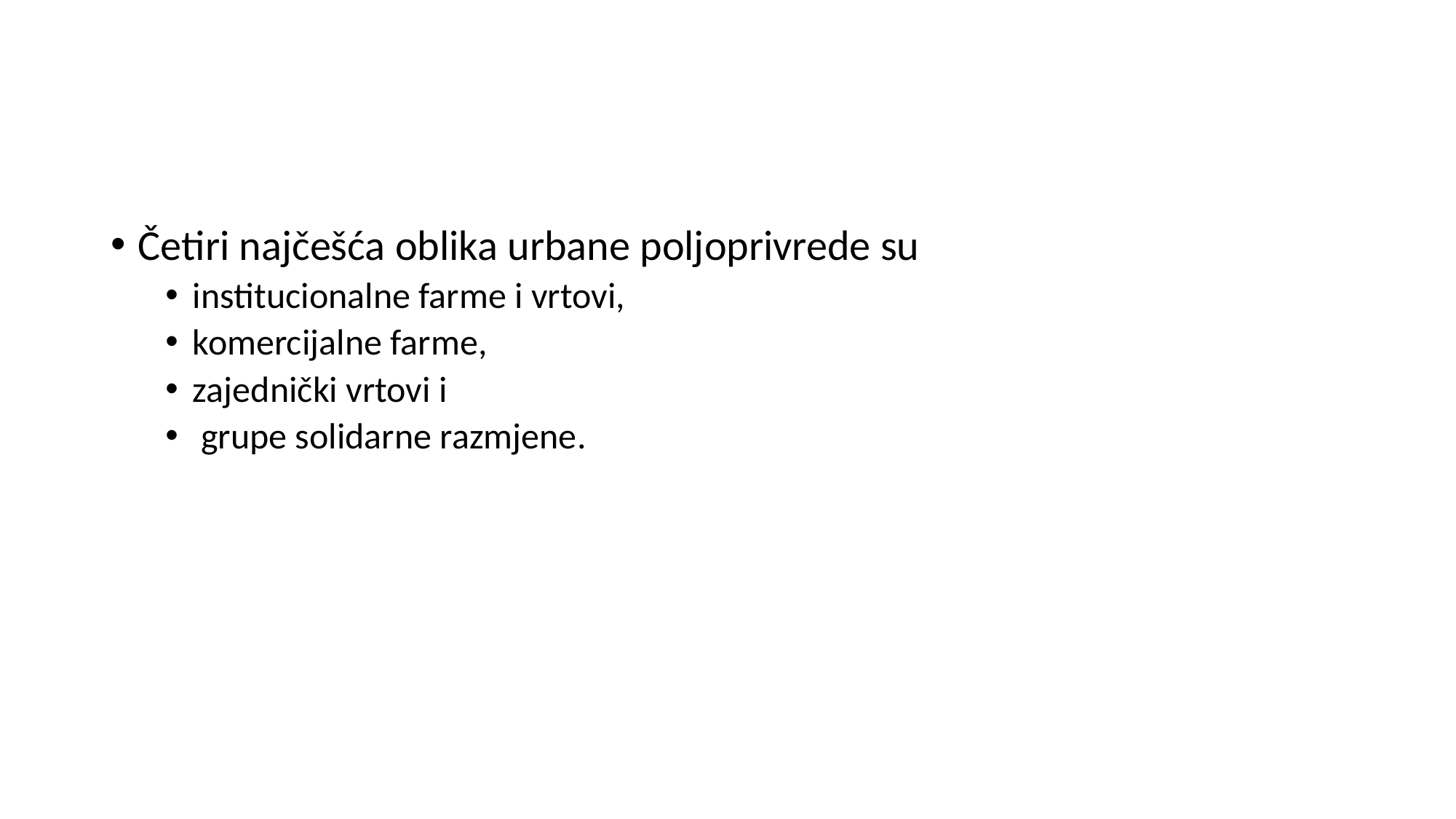

#
Četiri najčešća oblika urbane poljoprivrede su
institucionalne farme i vrtovi,
komercijalne farme,
zajednički vrtovi i
 grupe solidarne razmjene.